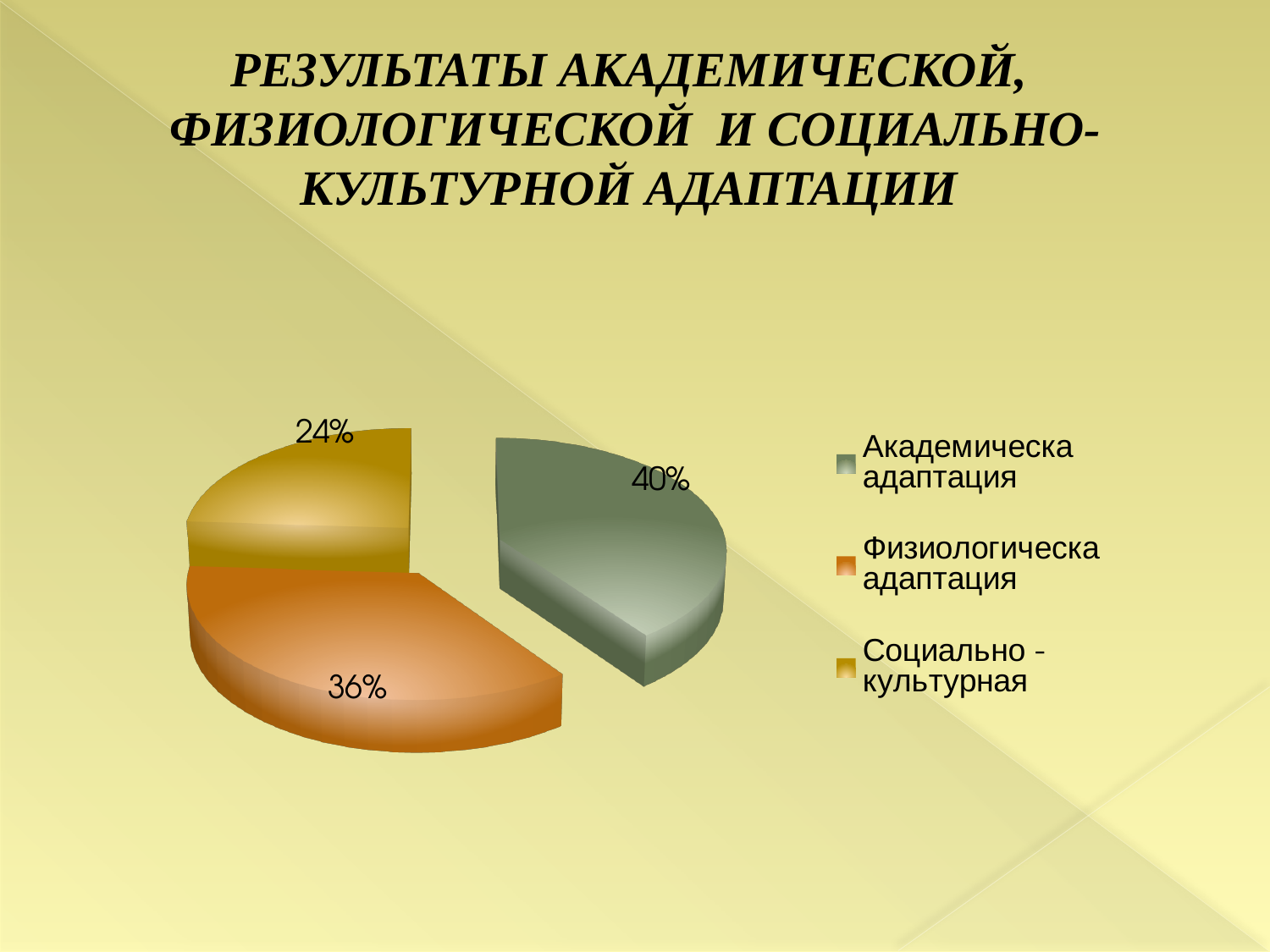

РЕЗУЛЬТАТЫ АКАДЕМИЧЕСКОЙ,  ФИЗИОЛОГИЧЕСКОЙ  И СОЦИАЛЬНО-КУЛЬТУРНОЙ АДАПТАЦИИ

[unsupported chart]